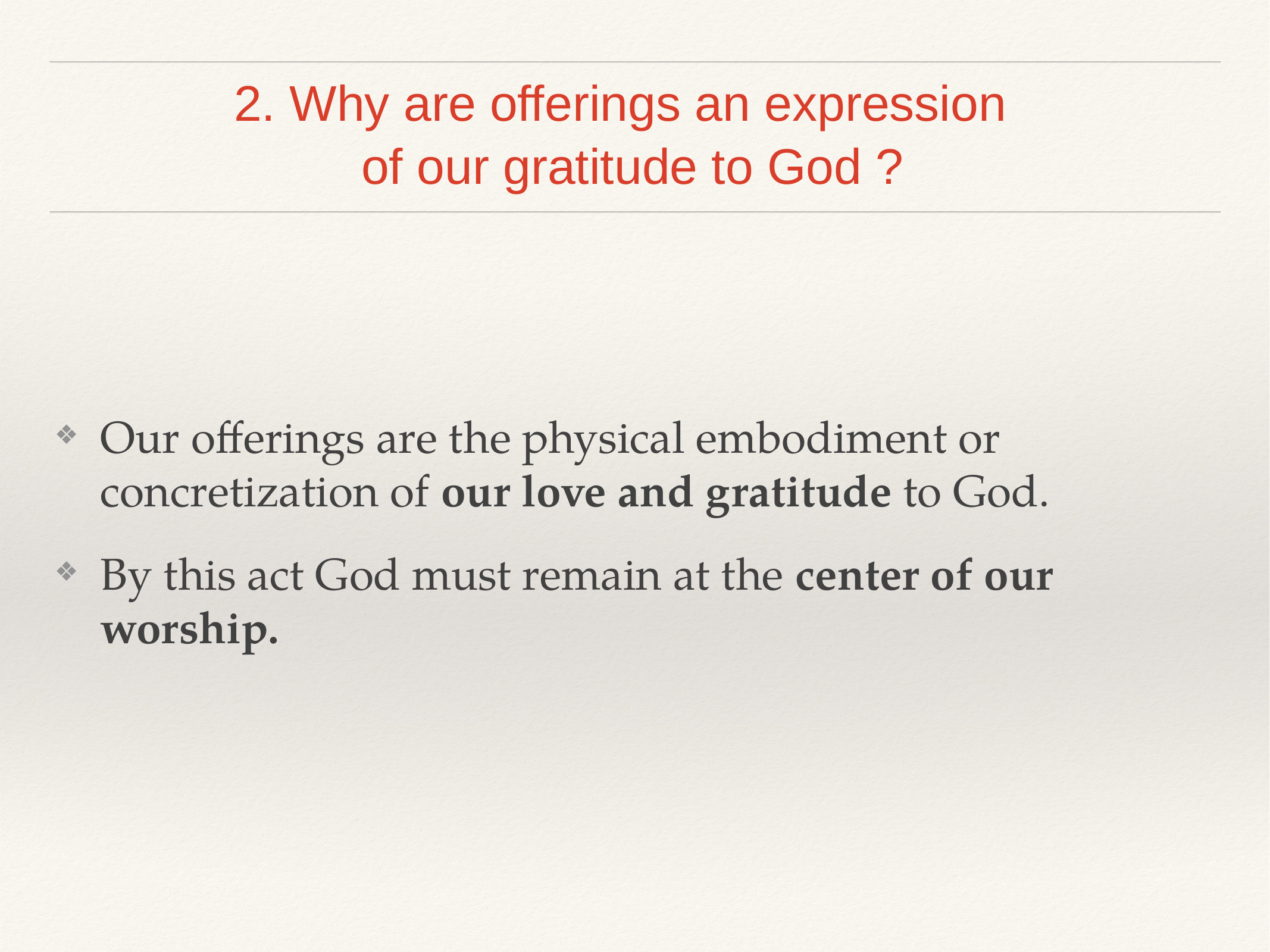

# 2. Why are offerings an expression
of our gratitude to God ?
Our offerings are the physical embodiment or concretization of our love and gratitude to God.
By this act God must remain at the center of our worship.